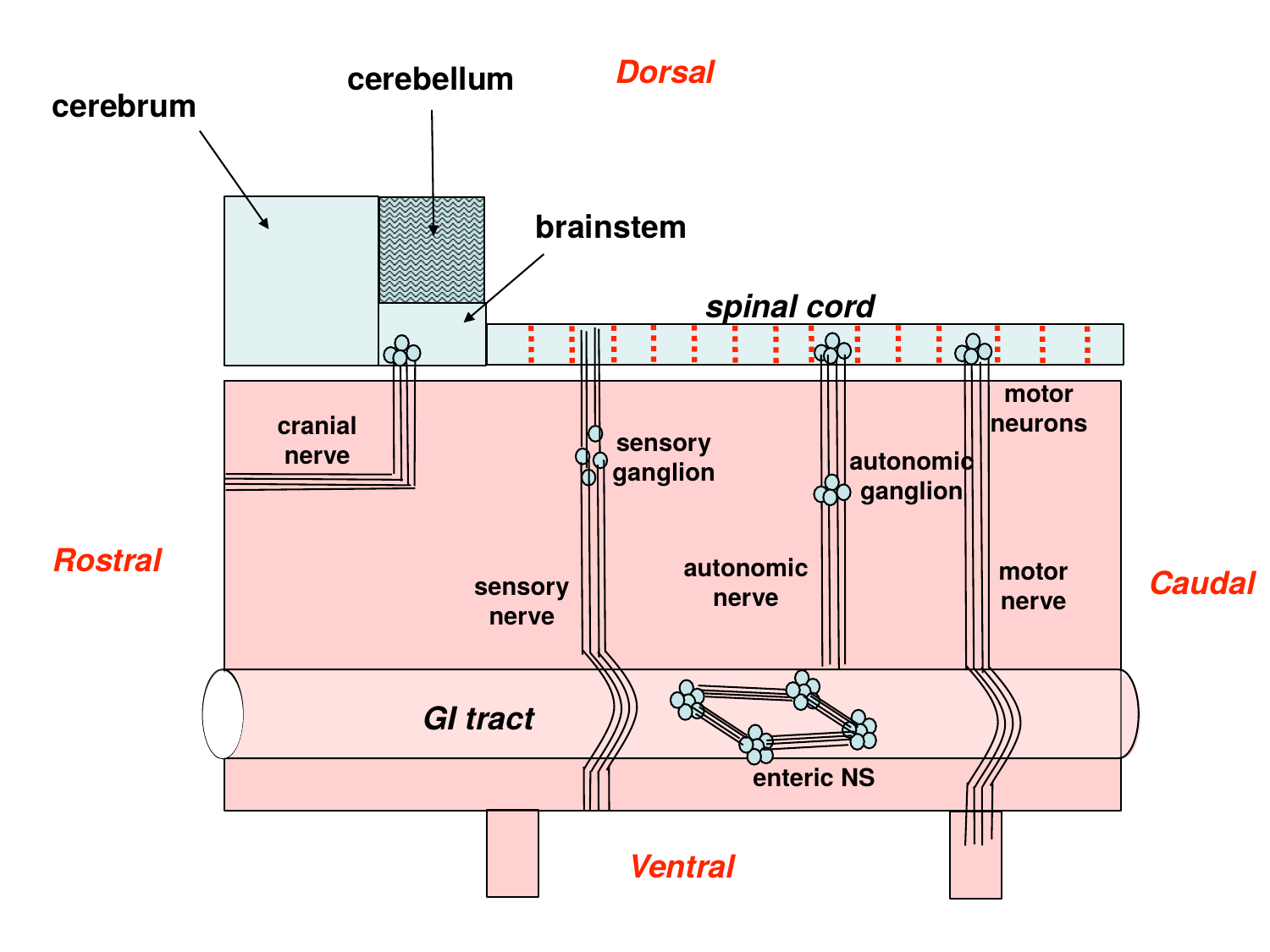

Dorsal
cerebellum
cerebrum

brainstem

spinal cord

motor neurons

cranial nerve

sensory ganglion

autonomic ganglion

Rostral
autonomic nerve
motor nerve
Caudal
sensory nerve

GI tract

enteric NS

Ventral